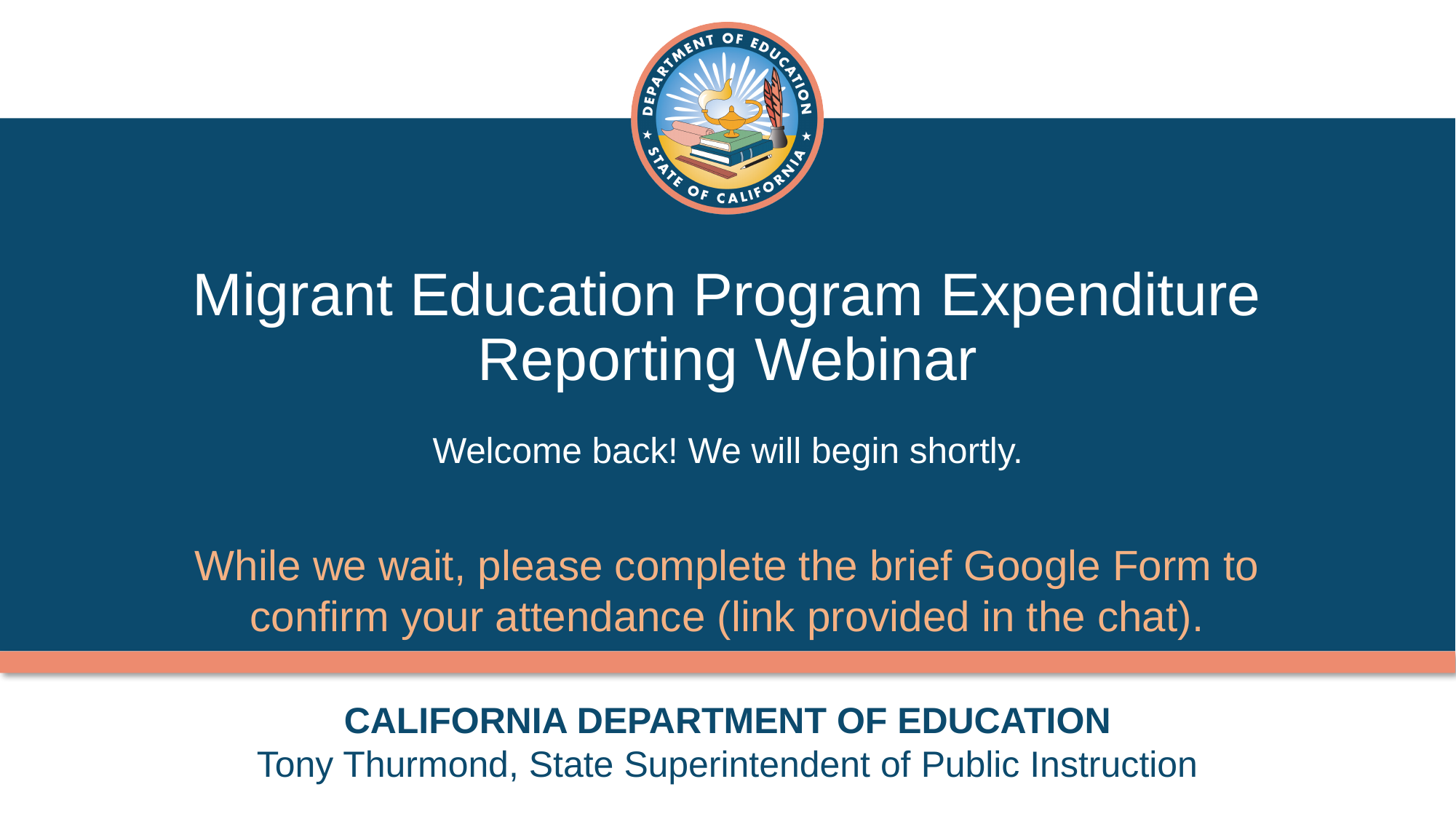

# Migrant Education Program Expenditure Reporting Webinar Welcome back! We will begin shortly.

While we wait, please complete the brief Google Form to confirm your attendance (link provided in the chat).